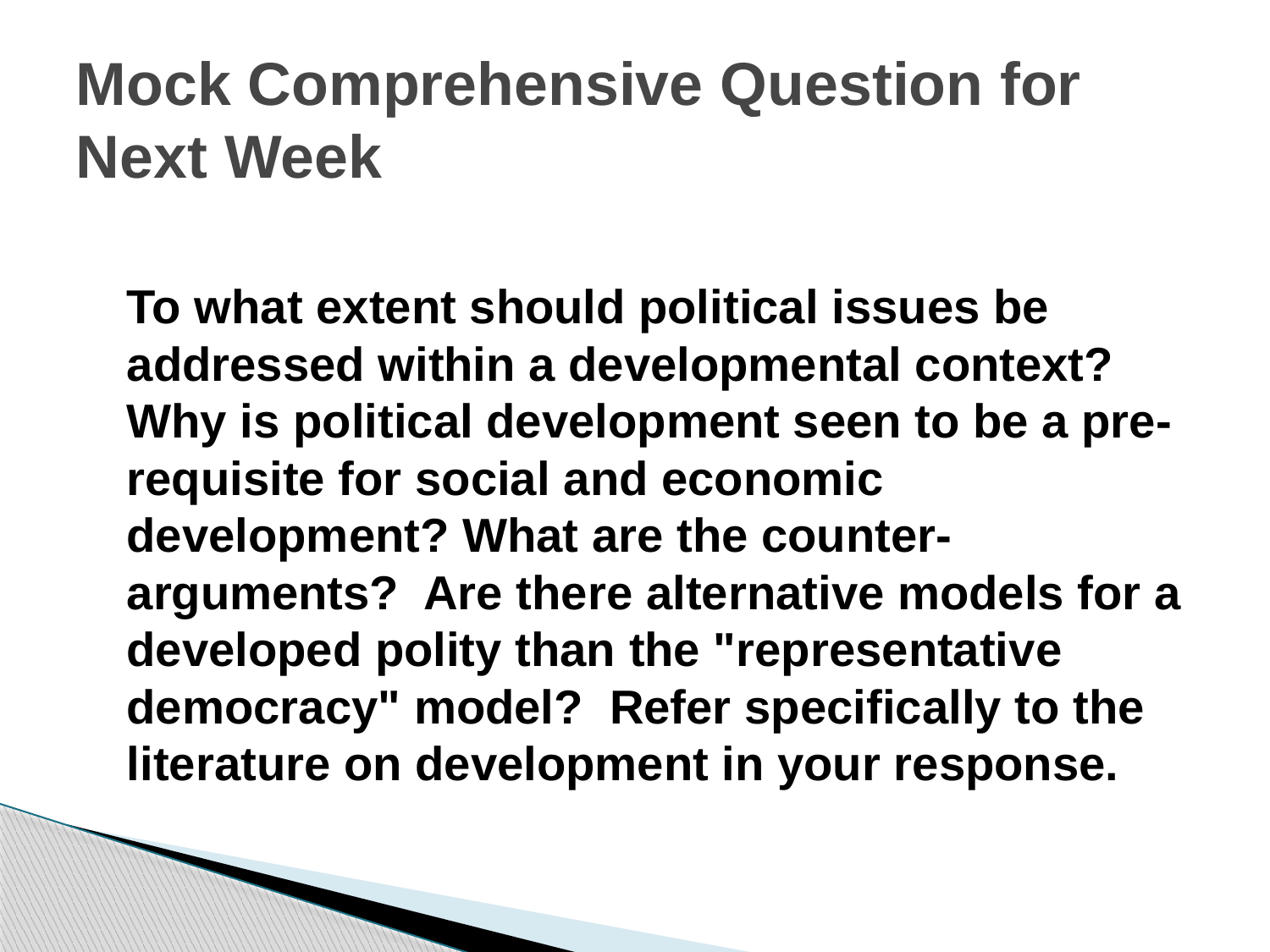

# Mock Comprehensive Question for Next Week

	To what extent should political issues be addressed within a developmental context? Why is political development seen to be a pre-requisite for social and economic development? What are the counter-arguments?  Are there alternative models for a developed polity than the "representative democracy" model?  Refer specifically to the literature on development in your response.